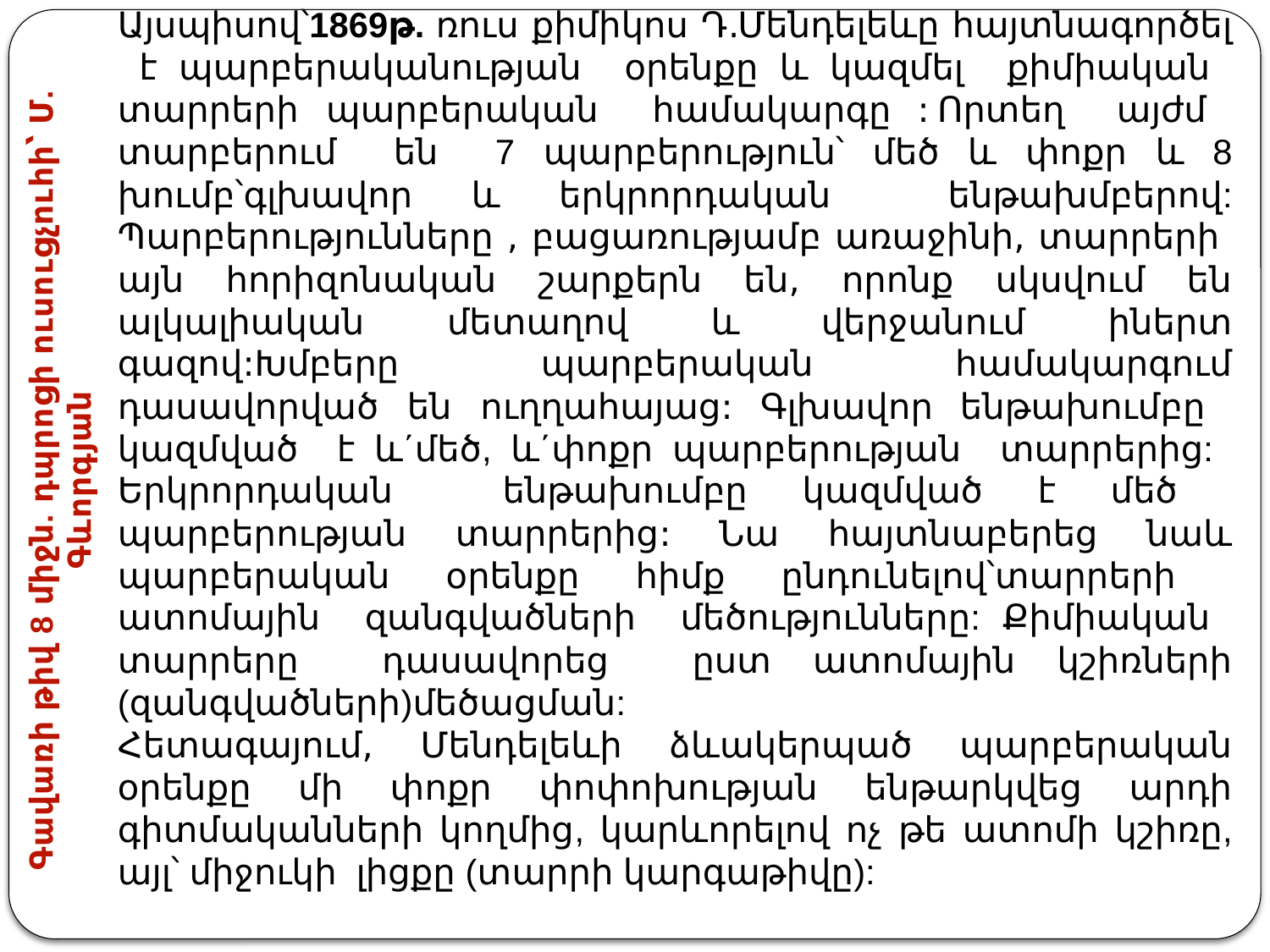

Այսպիսով՝1869թ. ռուս քիմիկոս Դ.Մենդելեևը հայտնագործել  է պարբերականության  օրենքը և կազմել  քիմիական  տարրերի պարբերական  համակարգը : Որտեղ  այժմ  տարբերում  են  7 պարբերություն՝ մեծ և փոքր և 8 խումբ՝գլխավոր և երկրորդական  ենթախմբերով: Պարբերությունները , բացառությամբ առաջինի, տարրերի  այն հորիզոնական շարքերն են, որոնք սկսվում են ալկալիական մետաղով և վերջանում իներտ գազով:Խմբերը պարբերական համակարգում դասավորված են ուղղահայաց: Գլխավոր ենթախումբը  կազմված  է և΄մեծ, և΄փոքր պարբերության  տարրերից:  Երկրորդական  ենթախումբը կազմված է մեծ  պարբերության տարրերից: Նա հայտնաբերեց նաև պարբերական օրենքը հիմք ընդունելով՝տարրերի  ատոմային  զանգվածների  մեծությունները: Քիմիական  տարրերը  դասավորեց  ըստ ատոմային կշիռների (զանգվածների)մեծացման:
Հետագայում, Մենդելեևի ձևակերպած պարբերական օրենքը մի փոքր փոփոխության ենթարկվեց արդի գիտմականների կողմից, կարևորելով ոչ թե ատոմի կշիռը, այլ՝ միջուկի  լիցքը (տարրի կարգաթիվը):
Գավառի թիվ 8 միջն. դպրոցի ուսուցչուհի՝ Մ. Գևորգյան